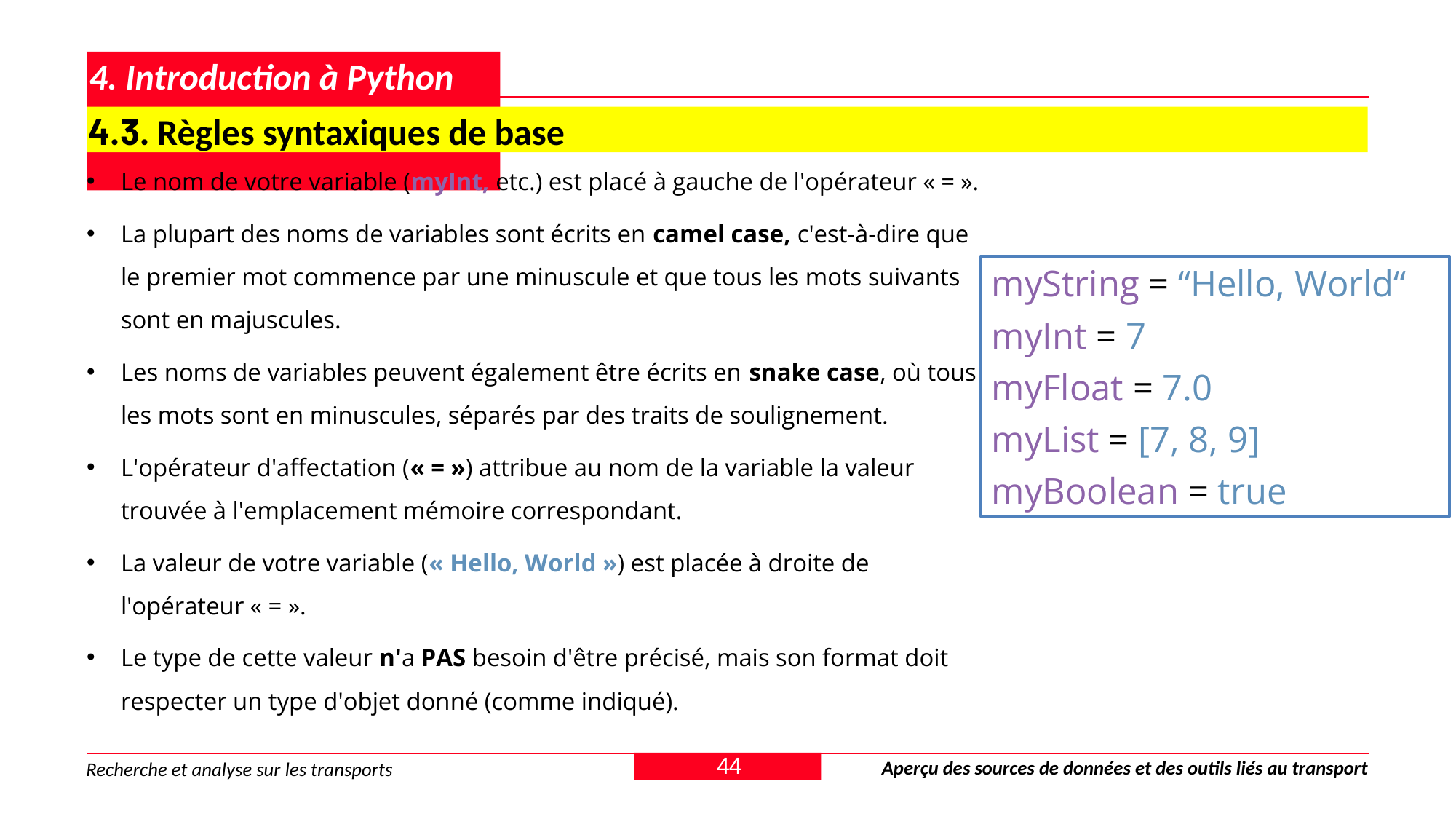

# 4. Introduction à Python
4.3. Règles syntaxiques de base
Le nom de votre variable (myInt, etc.) est placé à gauche de l'opérateur « = ».
La plupart des noms de variables sont écrits en camel case, c'est-à-dire que le premier mot commence par une minuscule et que tous les mots suivants sont en majuscules.
Les noms de variables peuvent également être écrits en snake case, où tous les mots sont en minuscules, séparés par des traits de soulignement.
L'opérateur d'affectation (« = ») attribue au nom de la variable la valeur trouvée à l'emplacement mémoire correspondant.
La valeur de votre variable (« Hello, World ») est placée à droite de l'opérateur « = ».
Le type de cette valeur n'a PAS besoin d'être précisé, mais son format doit respecter un type d'objet donné (comme indiqué).
myString = “Hello, World“
myInt = 7
myFloat = 7.0
myList = [7, 8, 9]
myBoolean = true
44
Aperçu des sources de données et des outils liés au transport